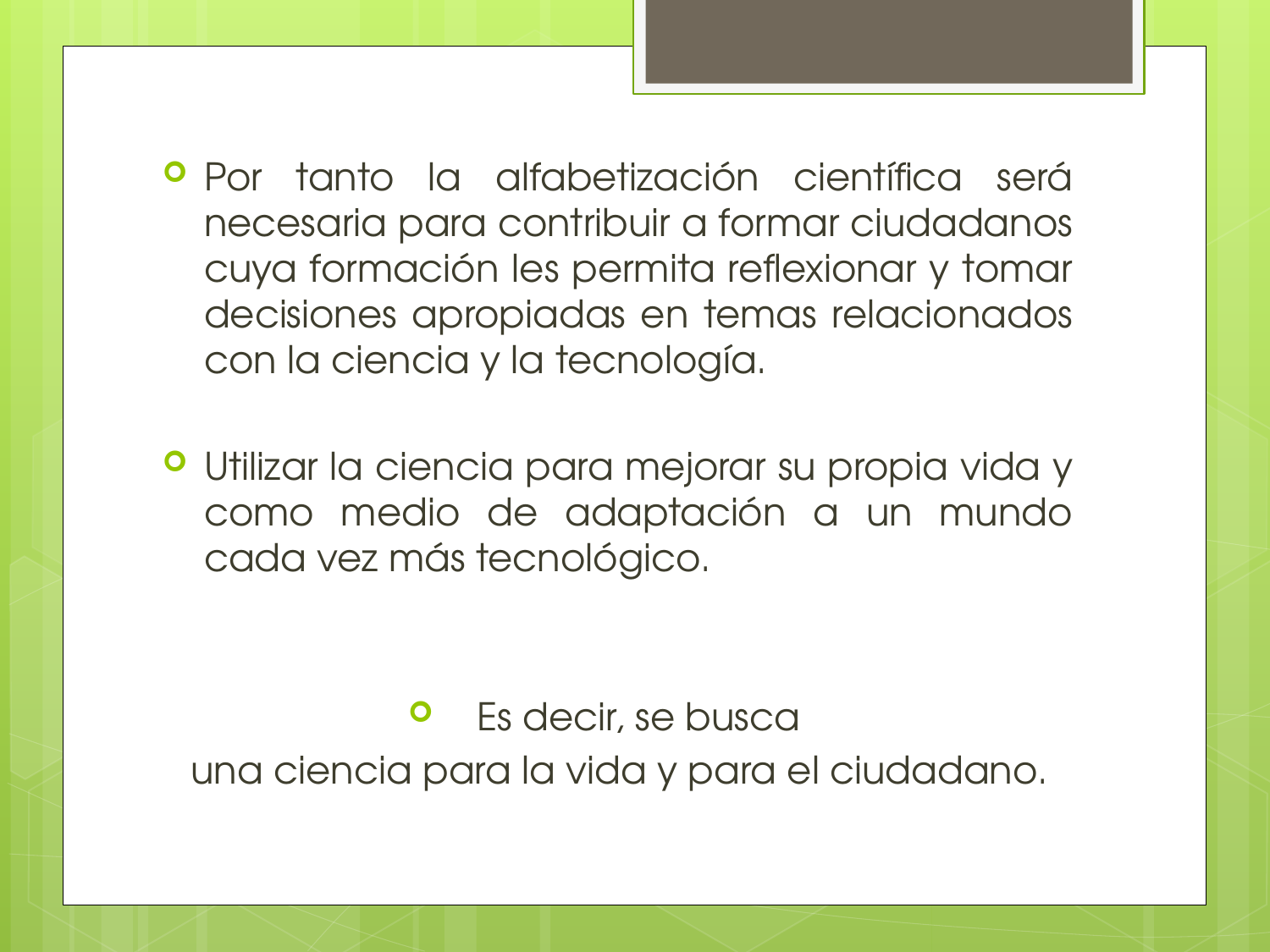

Por tanto la alfabetización científica será necesaria para contribuir a formar ciudadanos cuya formación les permita reflexionar y tomar decisiones apropiadas en temas relacionados con la ciencia y la tecnología.

Utilizar la ciencia para mejorar su propia vida y como medio de adaptación a un mundo cada vez más tecnológico.

Es decir, se busca
una ciencia para la vida y para el ciudadano.